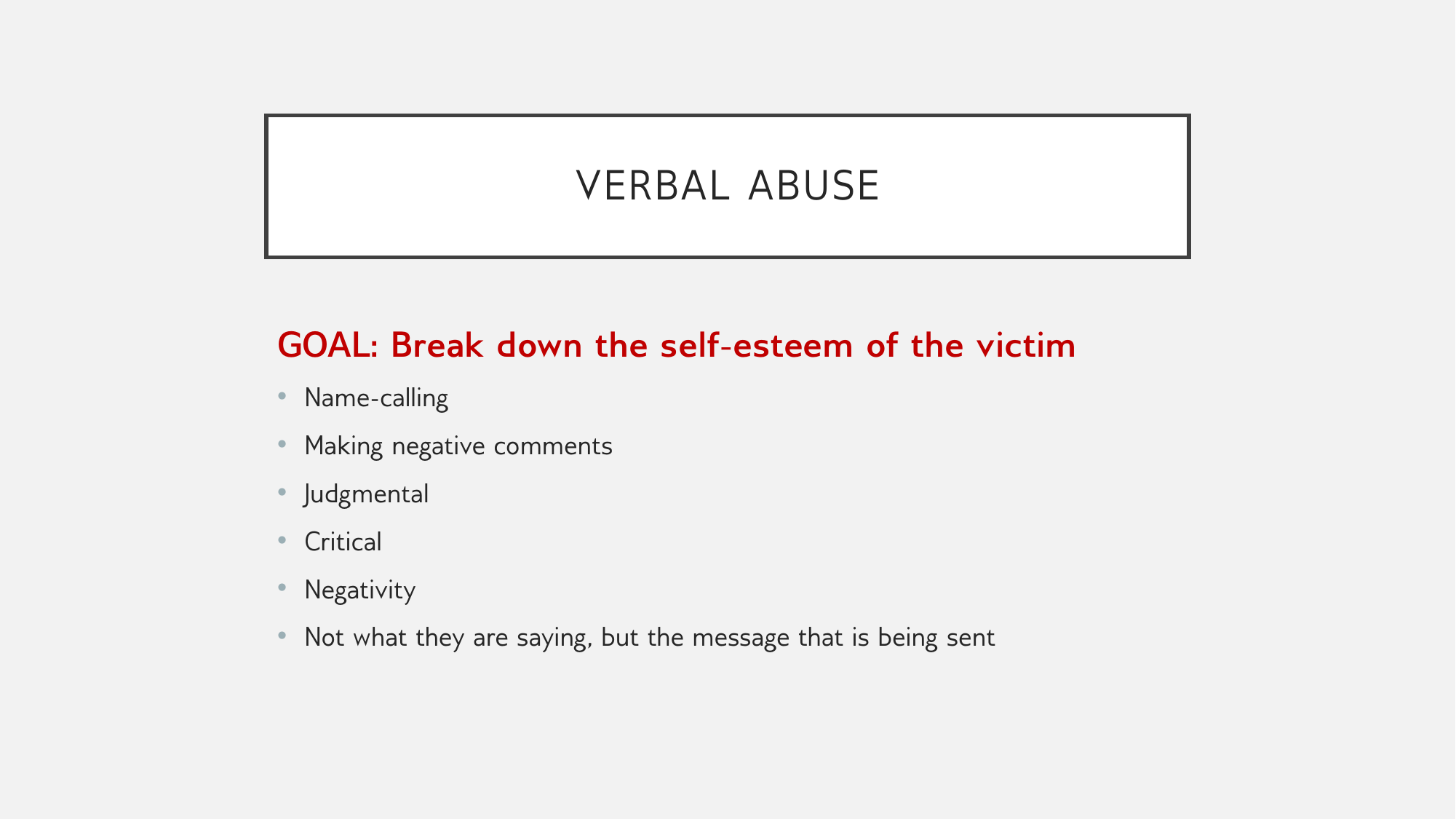

# Verbal abuse
GOAL: Break down the self-esteem of the victim
Name-calling
Making negative comments
Judgmental
Critical
Negativity
Not what they are saying, but the message that is being sent